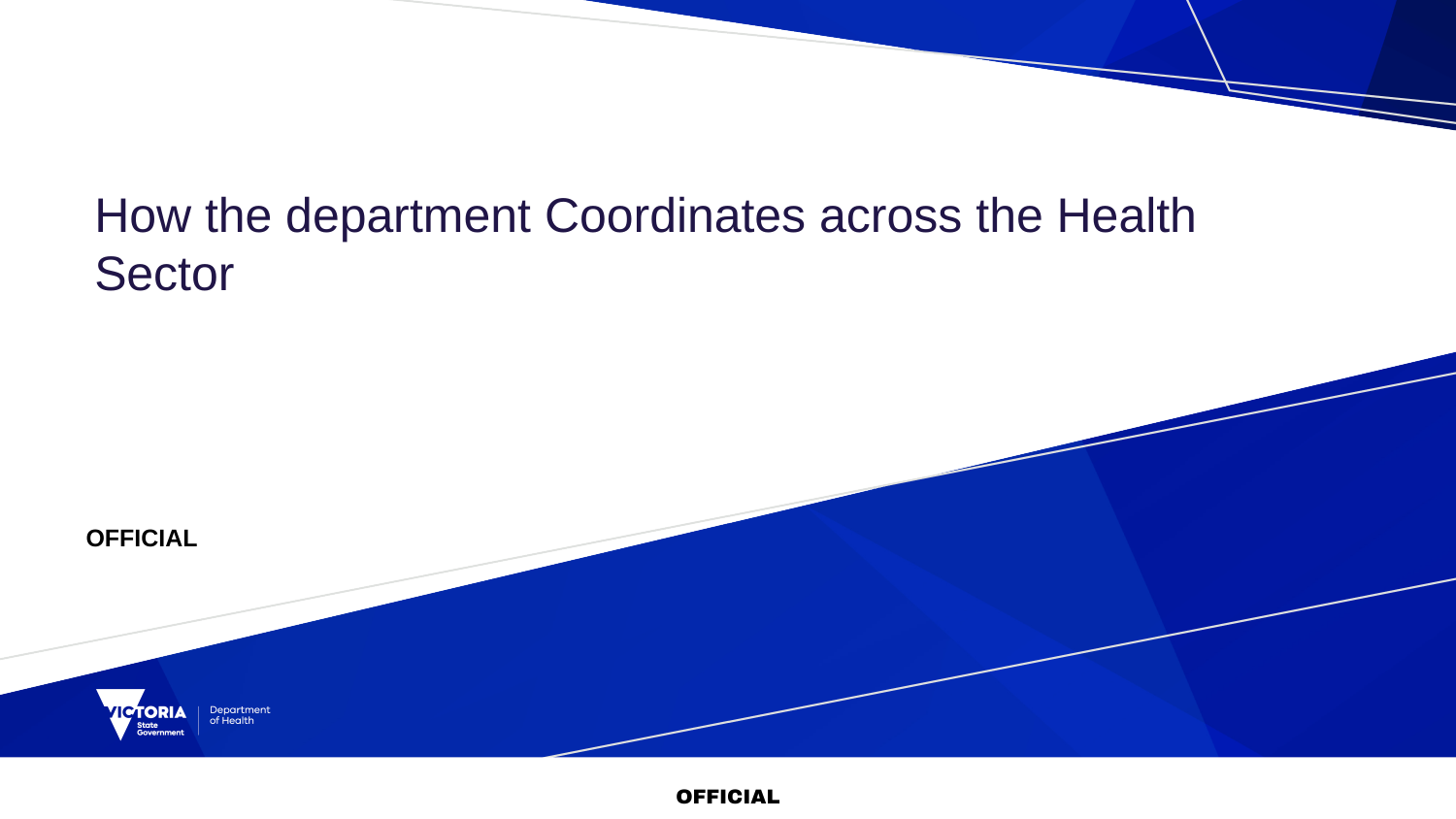

# How the department Coordinates across the Health Sector
OFFICIAL